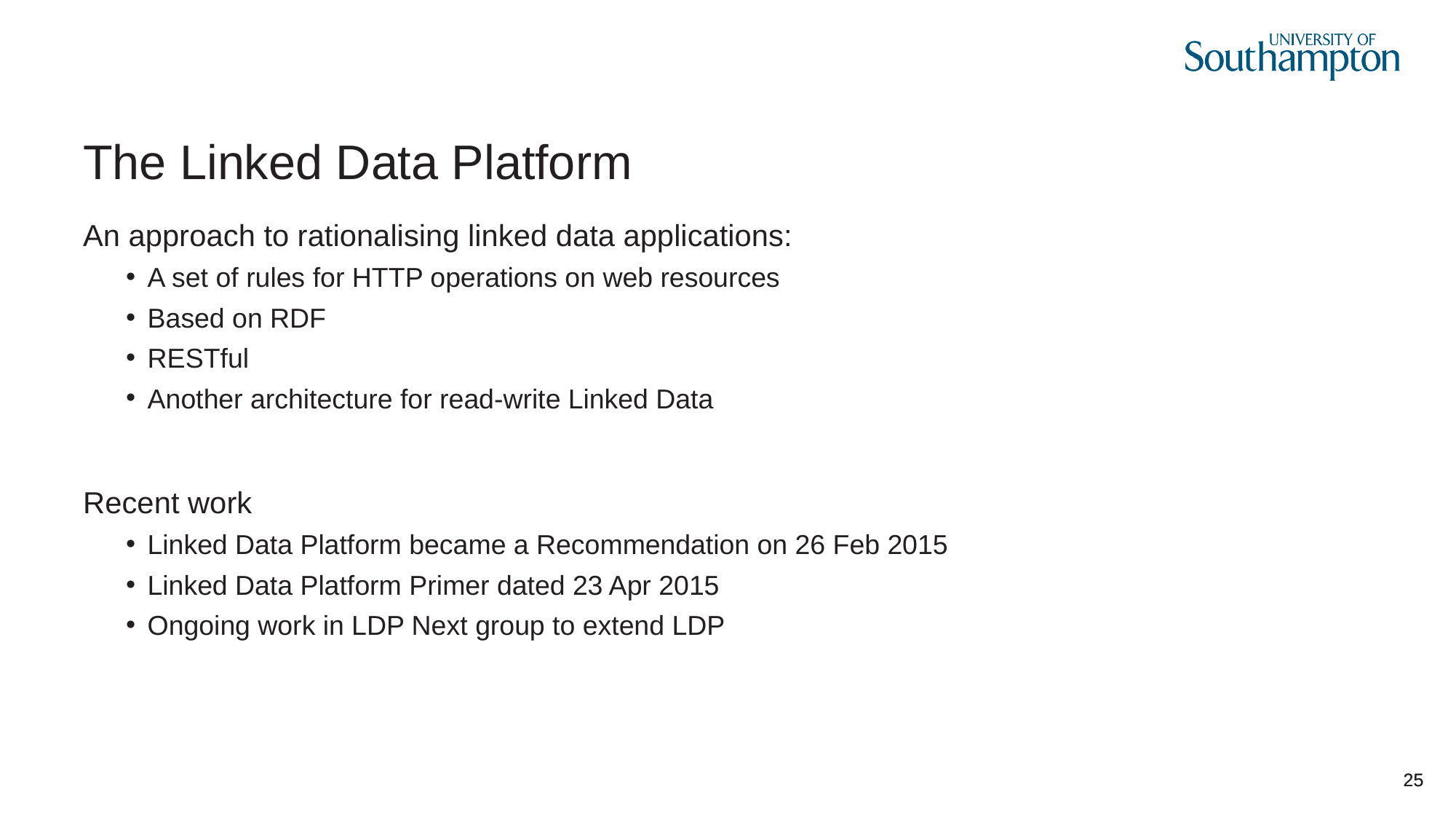

# The Linked Data Platform
An approach to rationalising linked data applications:
A set of rules for HTTP operations on web resources
Based on RDF
RESTful
Another architecture for read-write Linked Data

Recent work
Linked Data Platform became a Recommendation on 26 Feb 2015
Linked Data Platform Primer dated 23 Apr 2015
Ongoing work in LDP Next group to extend LDP

25